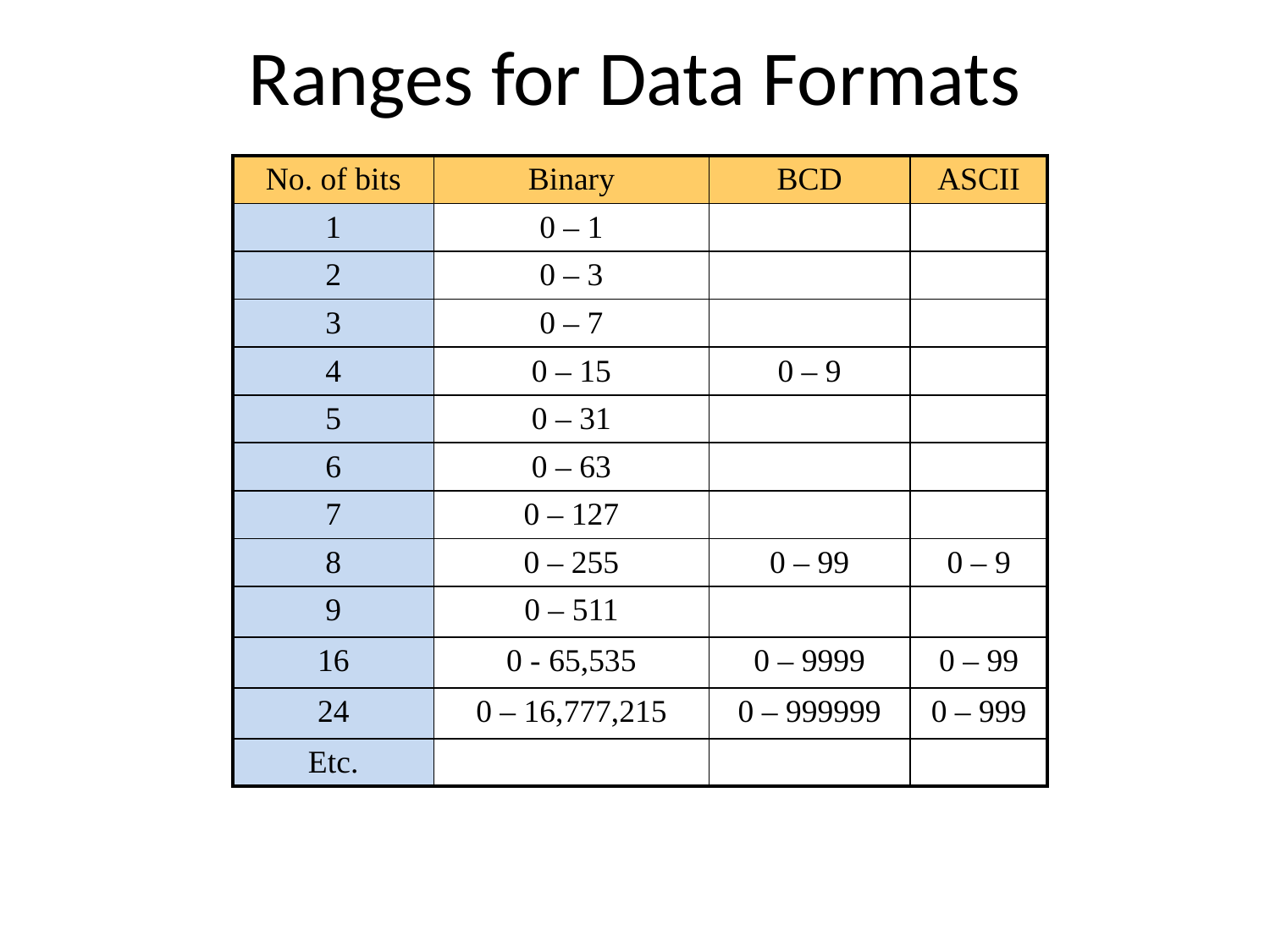

# Ranges for Data Formats
| No. of bits | Binary | BCD | ASCII |
| --- | --- | --- | --- |
| 1 | 0 – 1 |  |  |
| 2 | 0 – 3 |  |  |
| 3 | 0 – 7 |  |  |
| 4 | 0 – 15 | 0 – 9 |  |
| 5 | 0 – 31 |  |  |
| 6 | 0 – 63 |  |  |
| 7 | 0 – 127 |  |  |
| 8 | 0 – 255 | 0 – 99 | 0 – 9 |
| 9 | 0 – 511 |  |  |
| 16 | 0 - 65,535 | 0 – 9999 | 0 – 99 |
| 24 | 0 – 16,777,215 | 0 – 999999 | 0 – 999 |
| Etc. |  |  |  |